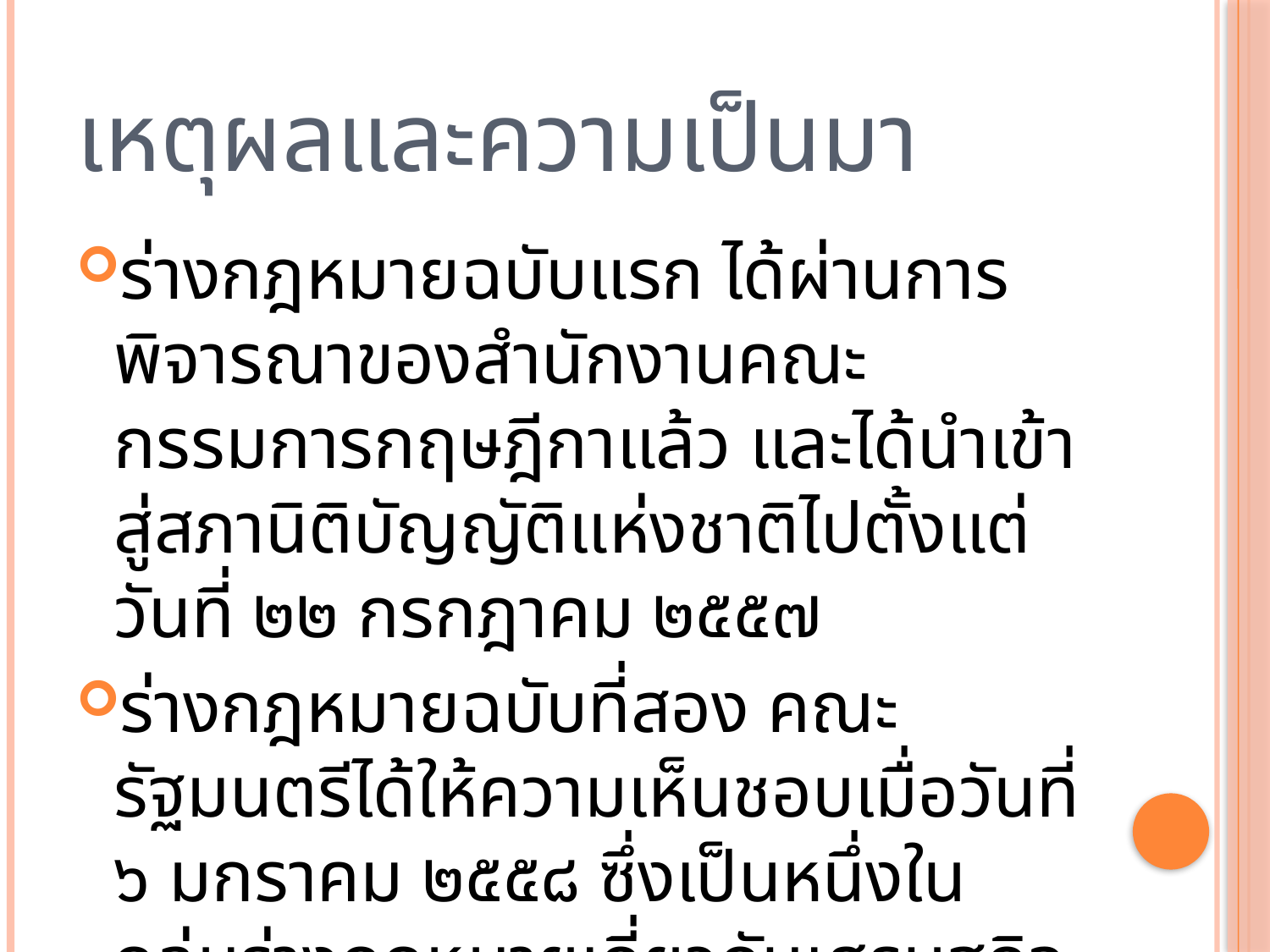

เหตุผลและความเป็นมา
ร่างกฎหมายฉบับแรก ได้ผ่านการพิจารณาของสำนักงานคณะกรรมการกฤษฎีกาแล้ว และได้นำเข้าสู่สภานิติบัญญัติแห่งชาติไปตั้งแต่วันที่ ๒๒ กรกฎาคม ๒๕๕๗
ร่างกฎหมายฉบับที่สอง คณะรัฐมนตรีได้ให้ความเห็นชอบเมื่อวันที่ ๖ มกราคม ๒๕๕๘ ซึ่งเป็นหนึ่งในกลุ่มร่างกฎหมายเกี่ยวกับเศรษฐกิจดิจิตอล